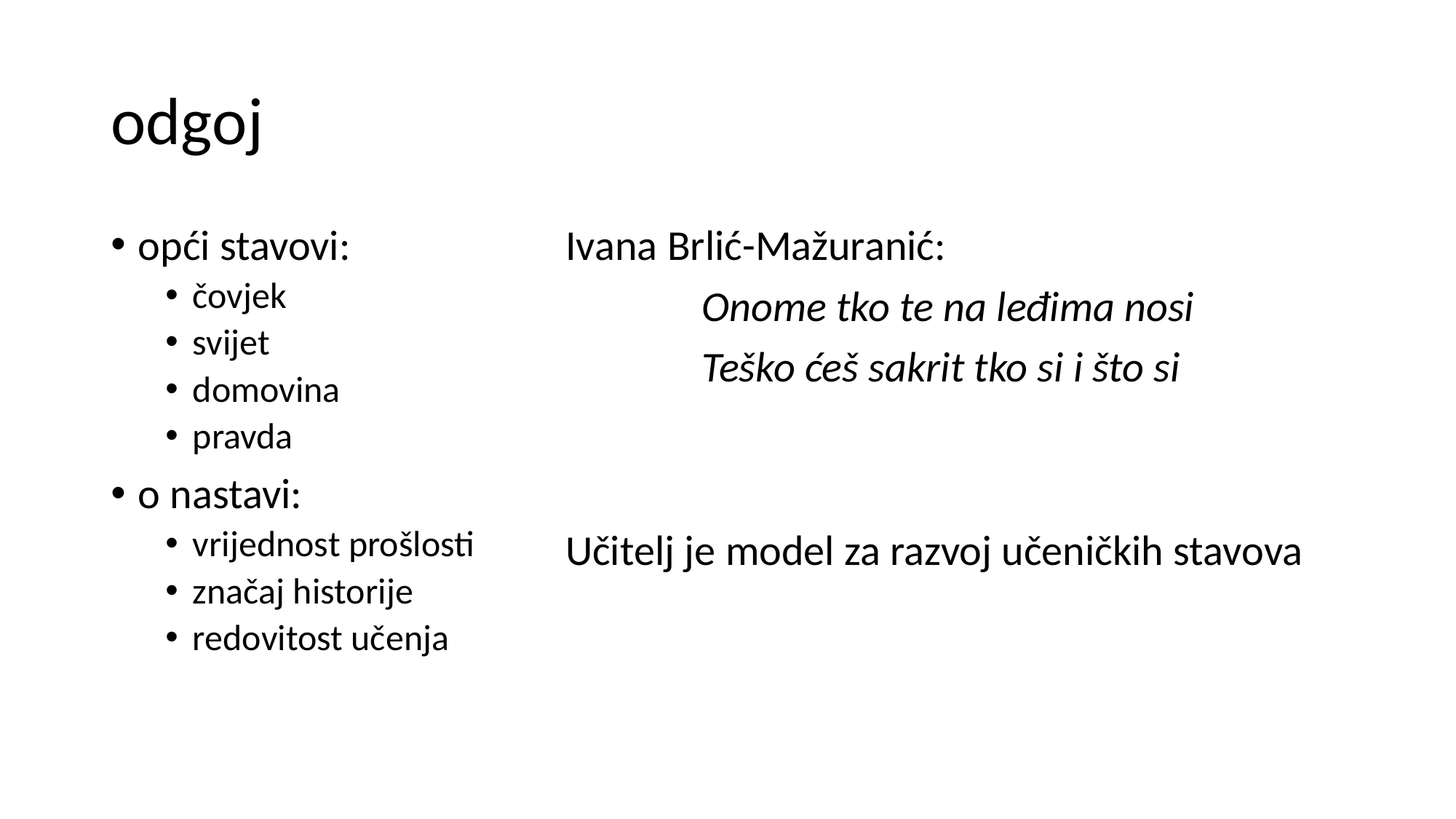

# odgoj
opći stavovi:
čovjek
svijet
domovina
pravda
o nastavi:
vrijednost prošlosti
značaj historije
redovitost učenja
Ivana Brlić-Mažuranić:
		Onome tko te na leđima nosi
		Teško ćeš sakrit tko si i što si

Učitelj je model za razvoj učeničkih stavova